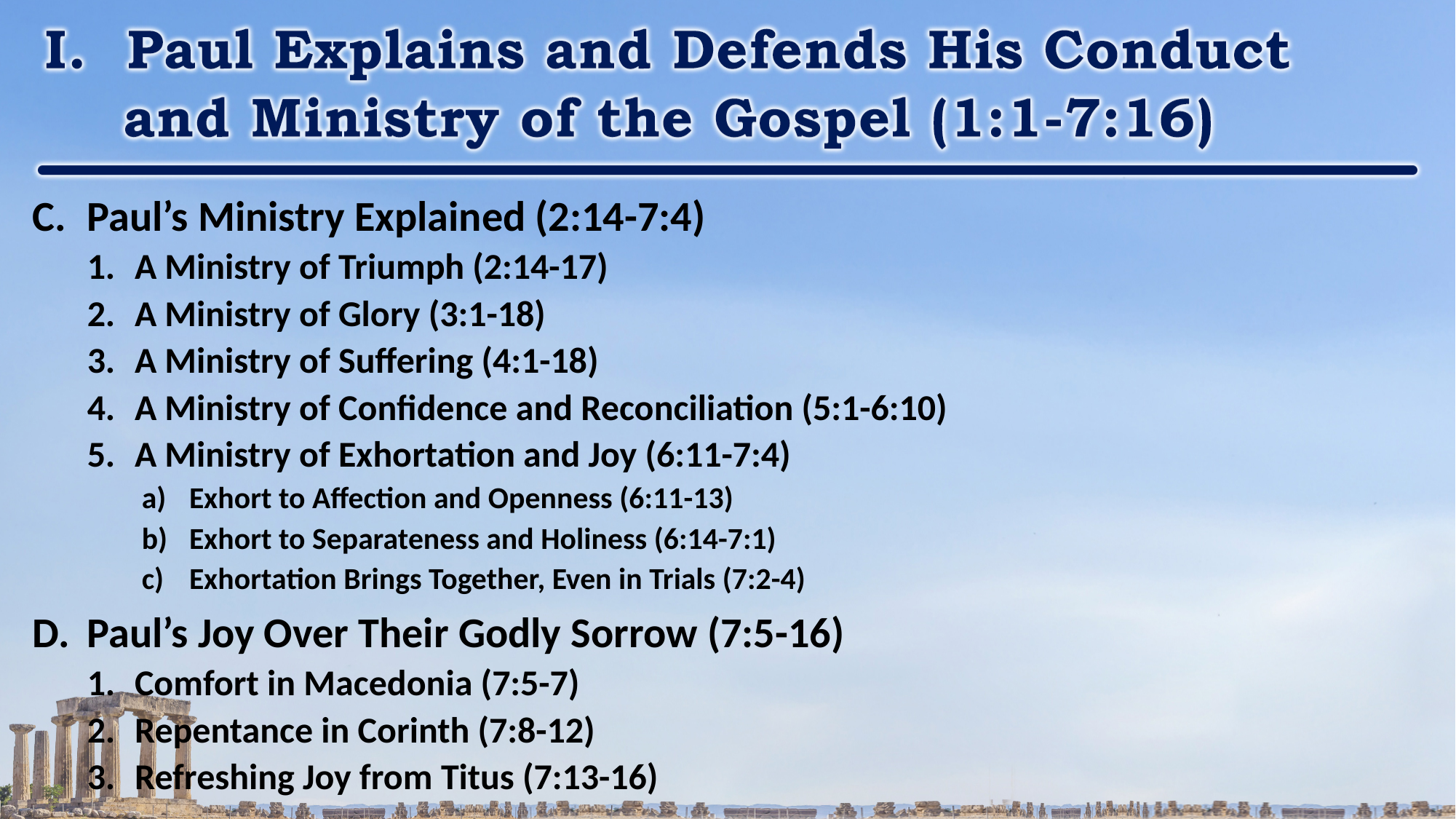

Paul’s Ministry Explained (2:14-7:4)
A Ministry of Triumph (2:14-17)
A Ministry of Glory (3:1-18)
A Ministry of Suffering (4:1-18)
A Ministry of Confidence and Reconciliation (5:1-6:10)
A Ministry of Exhortation and Joy (6:11-7:4)
Exhort to Affection and Openness (6:11-13)
Exhort to Separateness and Holiness (6:14-7:1)
Exhortation Brings Together, Even in Trials (7:2-4)
Paul’s Joy Over Their Godly Sorrow (7:5-16)
Comfort in Macedonia (7:5-7)
Repentance in Corinth (7:8-12)
Refreshing Joy from Titus (7:13-16)